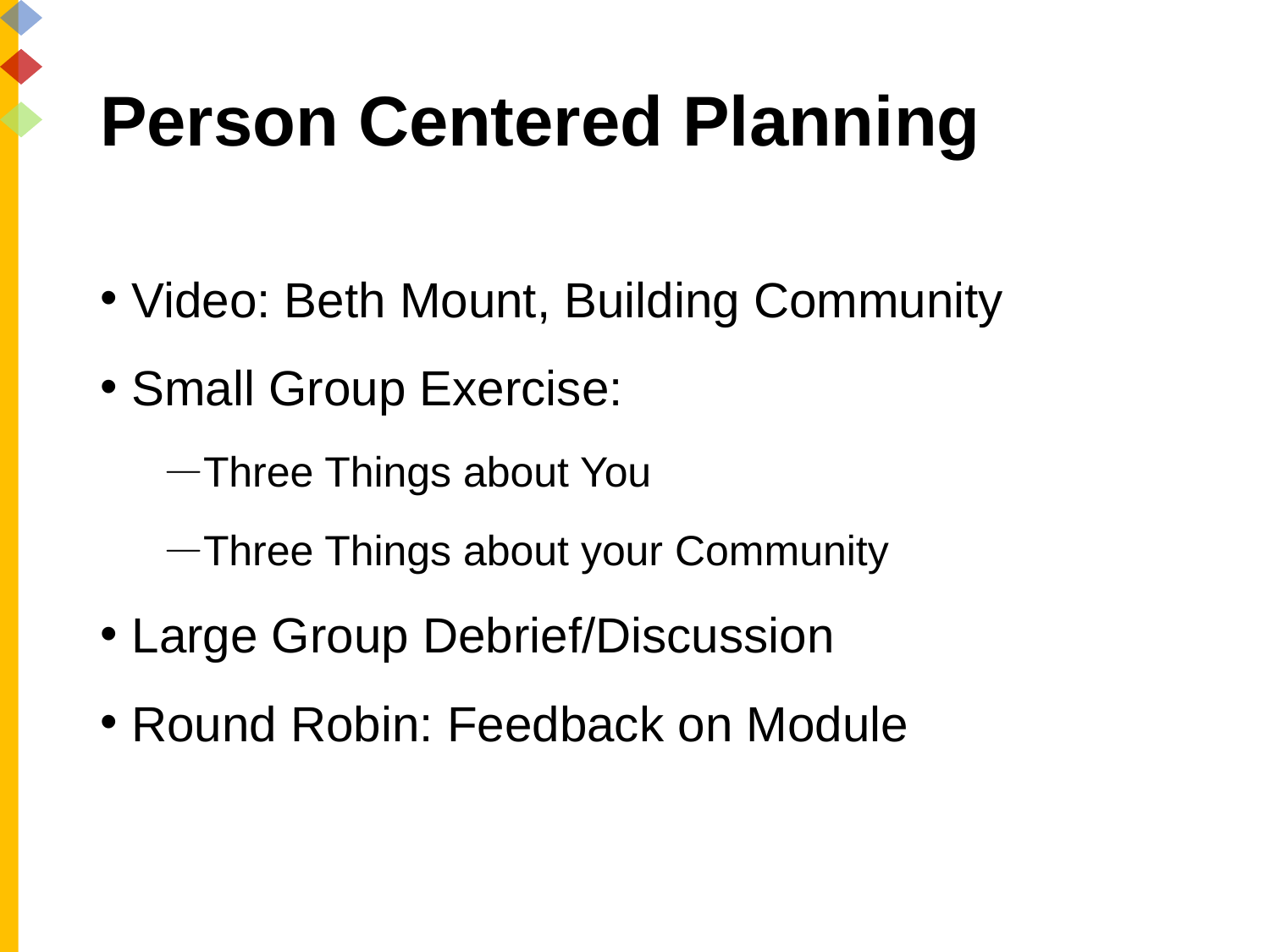

# Person Centered Planning continued 2
Video: Beth Mount, Building Community
Small Group Exercise:
Three Things about You
Three Things about your Community
Large Group Debrief/Discussion
Round Robin: Feedback on Module